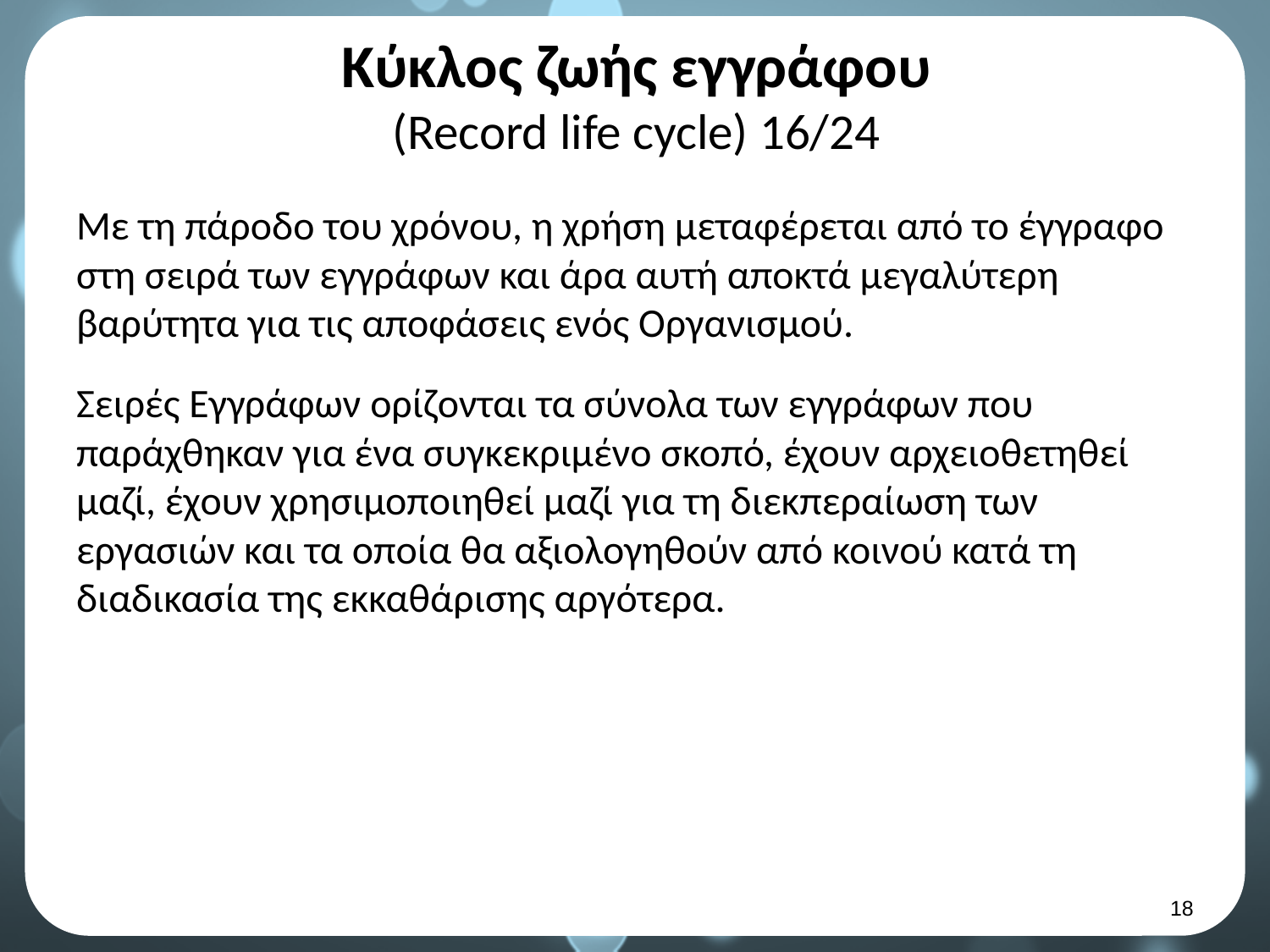

# Κύκλος ζωής εγγράφου (Record life cycle) 16/24
Με τη πάροδο του χρόνου, η χρήση μεταφέρεται από το έγγραφο στη σειρά των εγγράφων και άρα αυτή αποκτά μεγαλύτερη βαρύτητα για τις αποφάσεις ενός Οργανισμού.
Σειρές Εγγράφων ορίζονται τα σύνολα των εγγράφων που παράχθηκαν για ένα συγκεκριμένο σκοπό, έχουν αρχειοθετηθεί μαζί, έχουν χρησιμοποιηθεί μαζί για τη διεκπεραίωση των εργασιών και τα οποία θα αξιολογηθούν από κοινού κατά τη διαδικασία της εκκαθάρισης αργότερα.
18